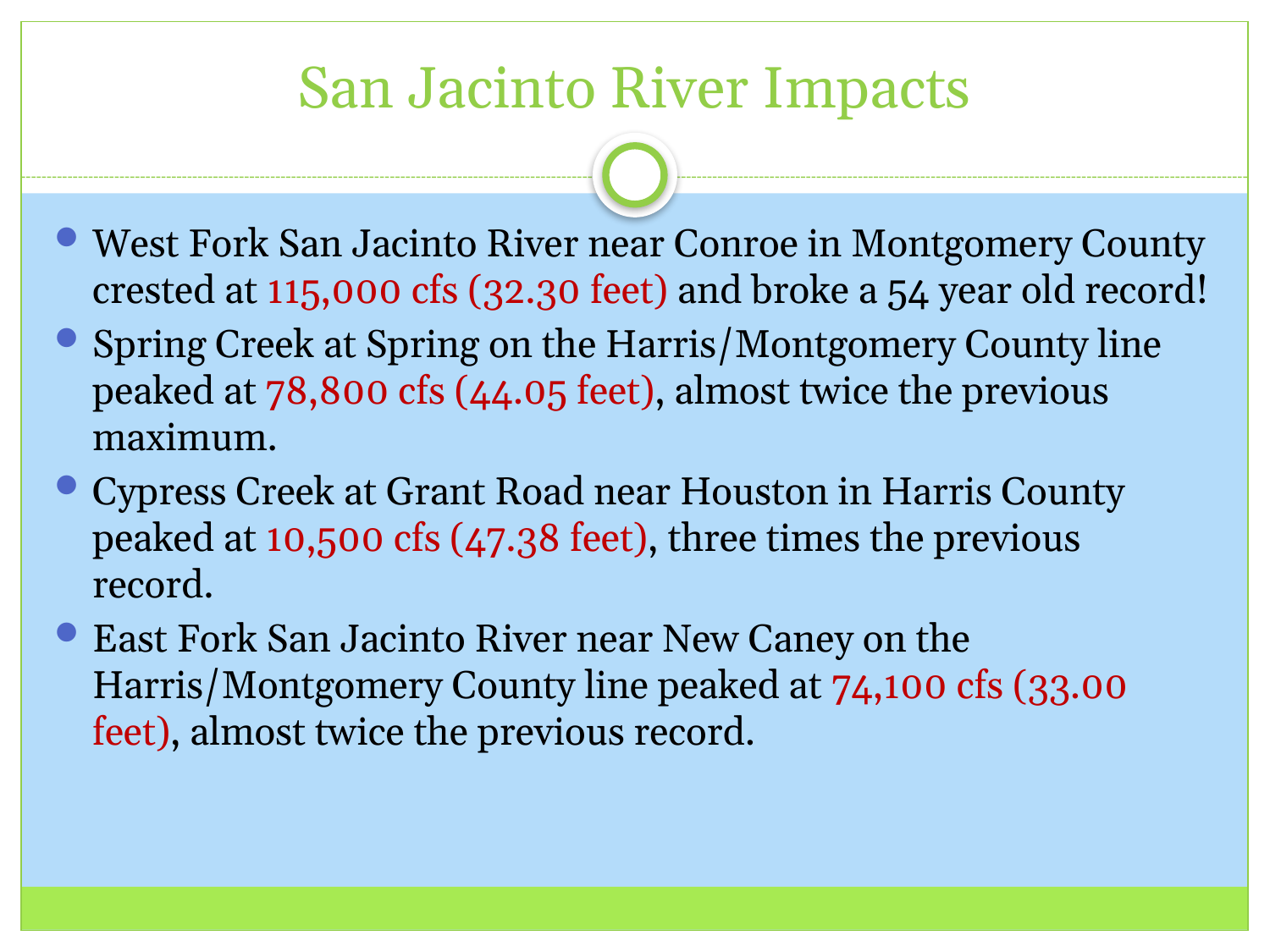

# San Jacinto River Impacts
West Fork San Jacinto River near Conroe in Montgomery County crested at 115,000 cfs (32.30 feet) and broke a 54 year old record!
Spring Creek at Spring on the Harris/Montgomery County line peaked at 78,800 cfs (44.05 feet), almost twice the previous maximum.
Cypress Creek at Grant Road near Houston in Harris County peaked at 10,500 cfs (47.38 feet), three times the previous record.
East Fork San Jacinto River near New Caney on the Harris/Montgomery County line peaked at 74,100 cfs (33.00 feet), almost twice the previous record.